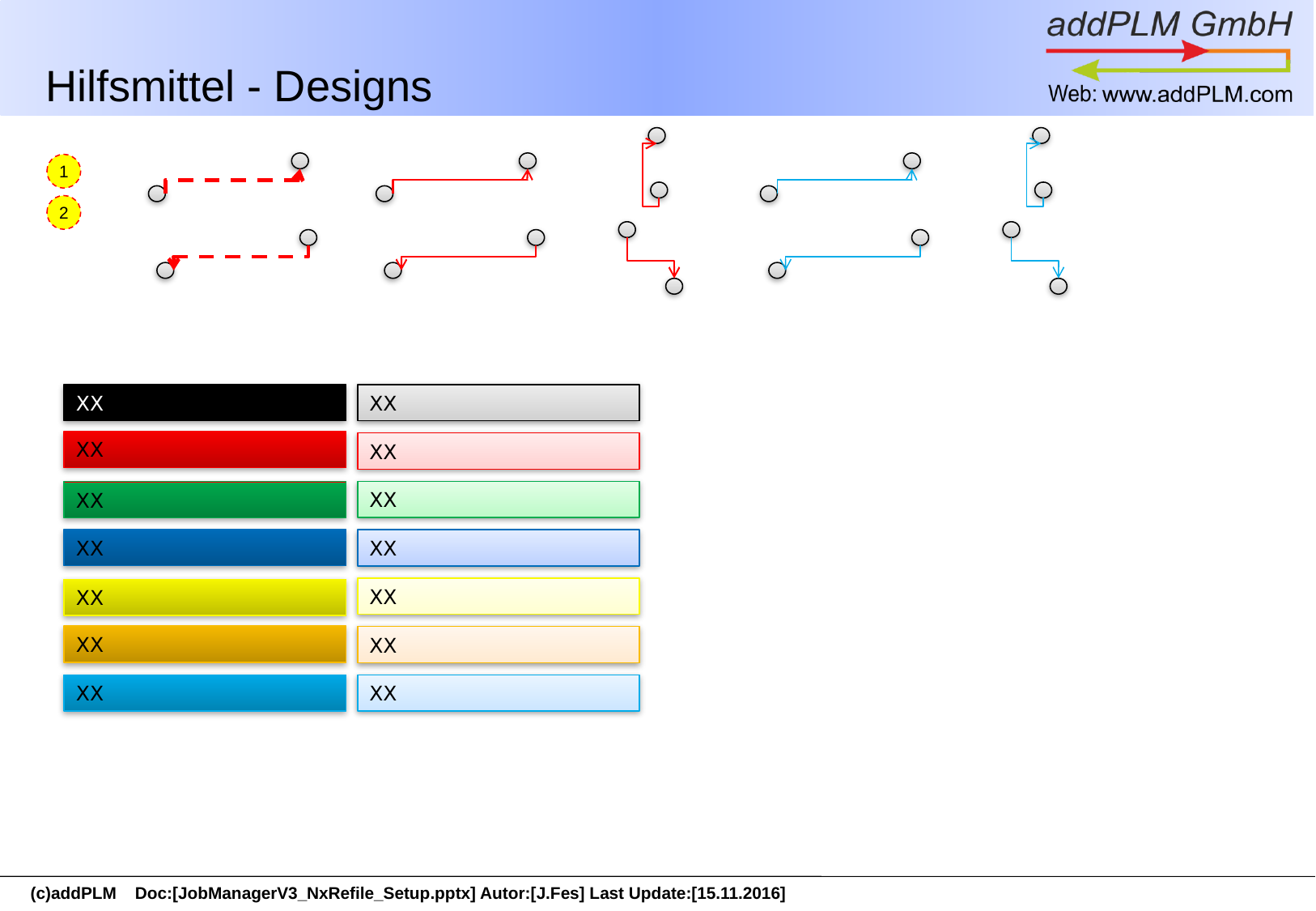

# Hilfsmittel - Designs

1

2

XX
XX
XX
XX
XX
XX
XX
XX
XX
XX
XX
XX
XX
XX